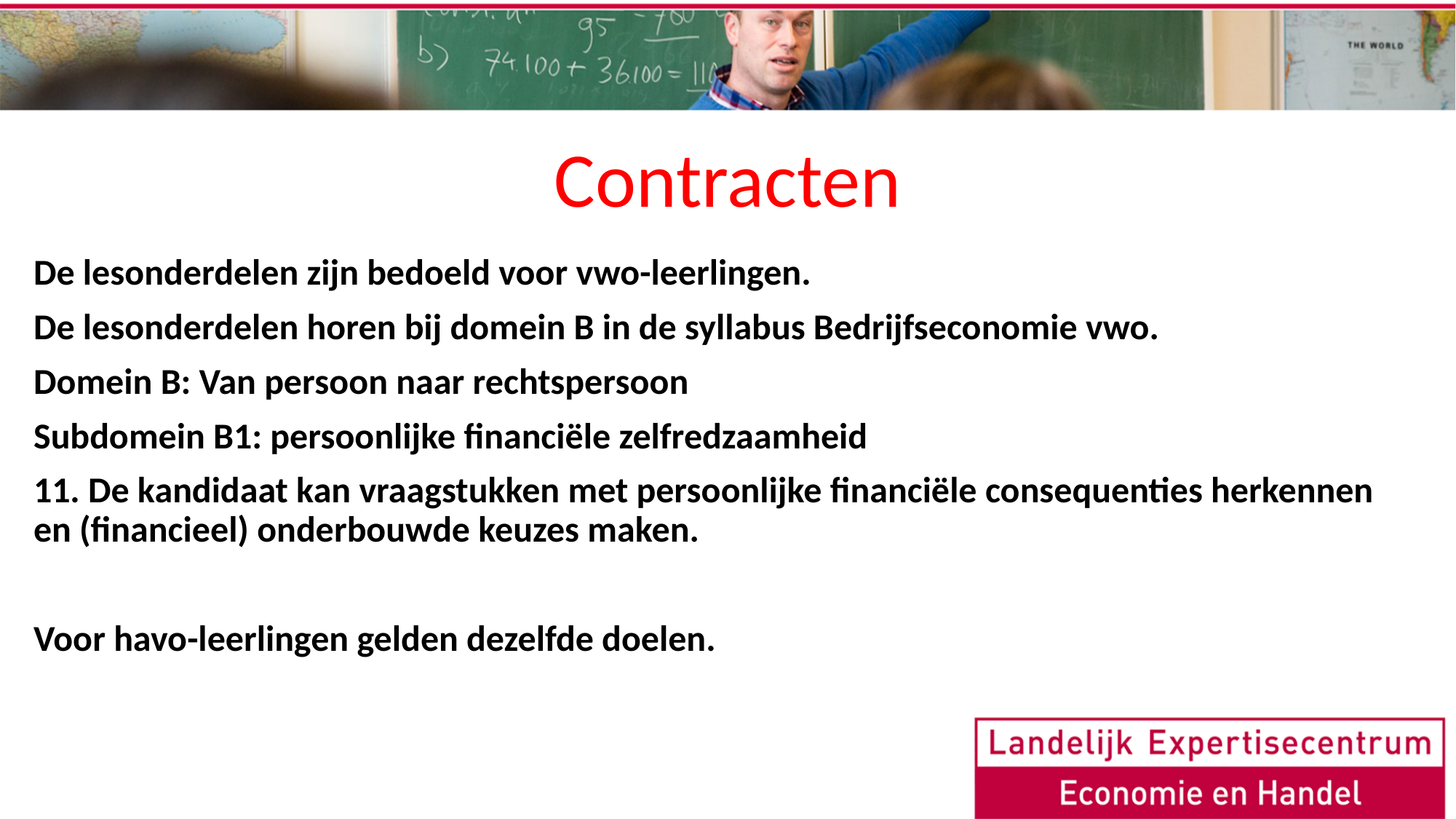

# Contracten
De lesonderdelen zijn bedoeld voor vwo-leerlingen.
De lesonderdelen horen bij domein B in de syllabus Bedrijfseconomie vwo.
Domein B: Van persoon naar rechtspersoon
Subdomein B1: persoonlijke financiële zelfredzaamheid
11. De kandidaat kan vraagstukken met persoonlijke financiële consequenties herkennen en (financieel) onderbouwde keuzes maken.

Voor havo-leerlingen gelden dezelfde doelen.